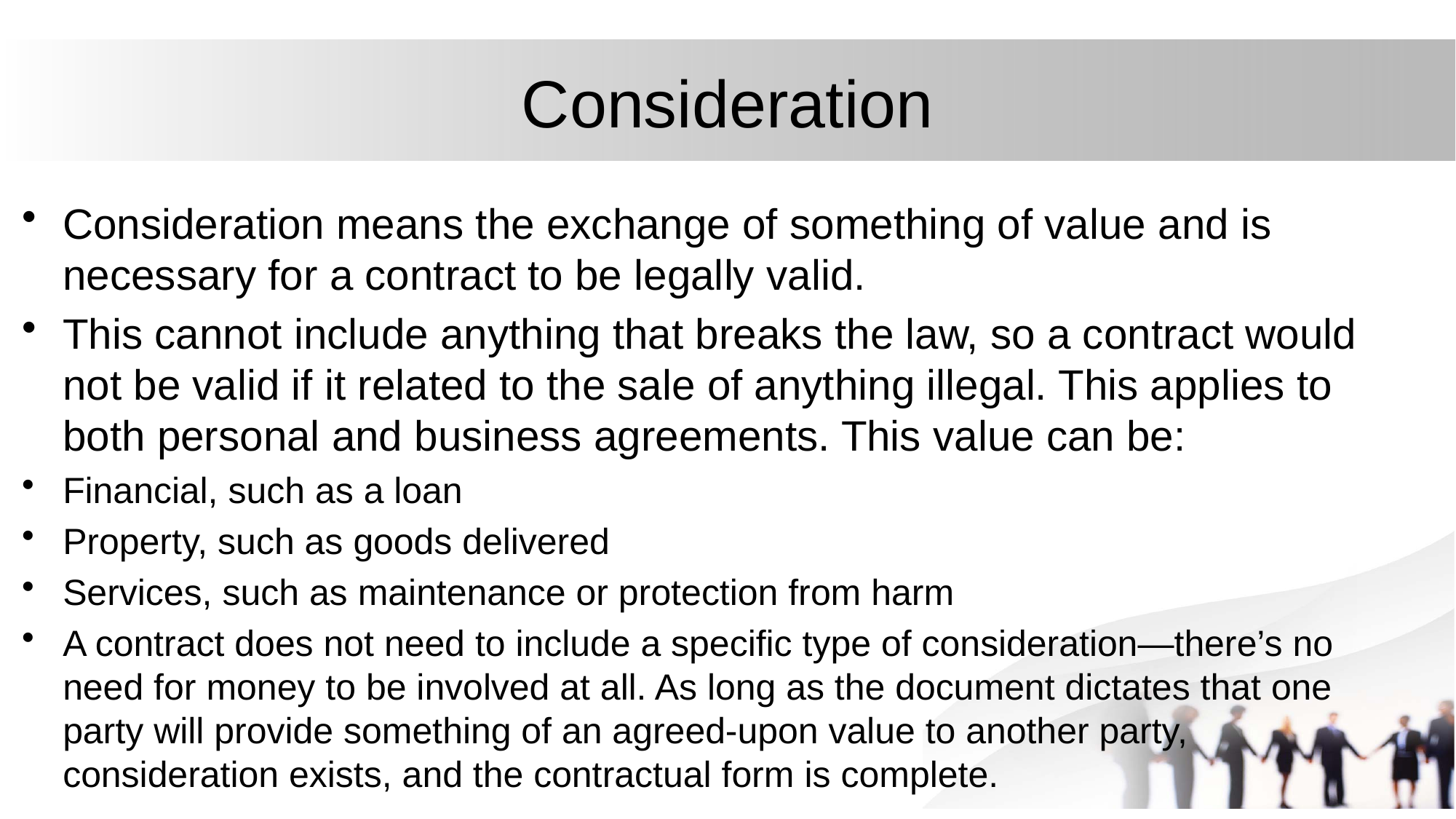

# Consideration
Consideration means the exchange of something of value and is necessary for a contract to be legally valid.
This cannot include anything that breaks the law, so a contract would not be valid if it related to the sale of anything illegal. This applies to both personal and business agreements. This value can be:
Financial, such as a loan
Property, such as goods delivered
Services, such as maintenance or protection from harm
A contract does not need to include a specific type of consideration—there’s no need for money to be involved at all. As long as the document dictates that one party will provide something of an agreed-upon value to another party, consideration exists, and the contractual form is complete.